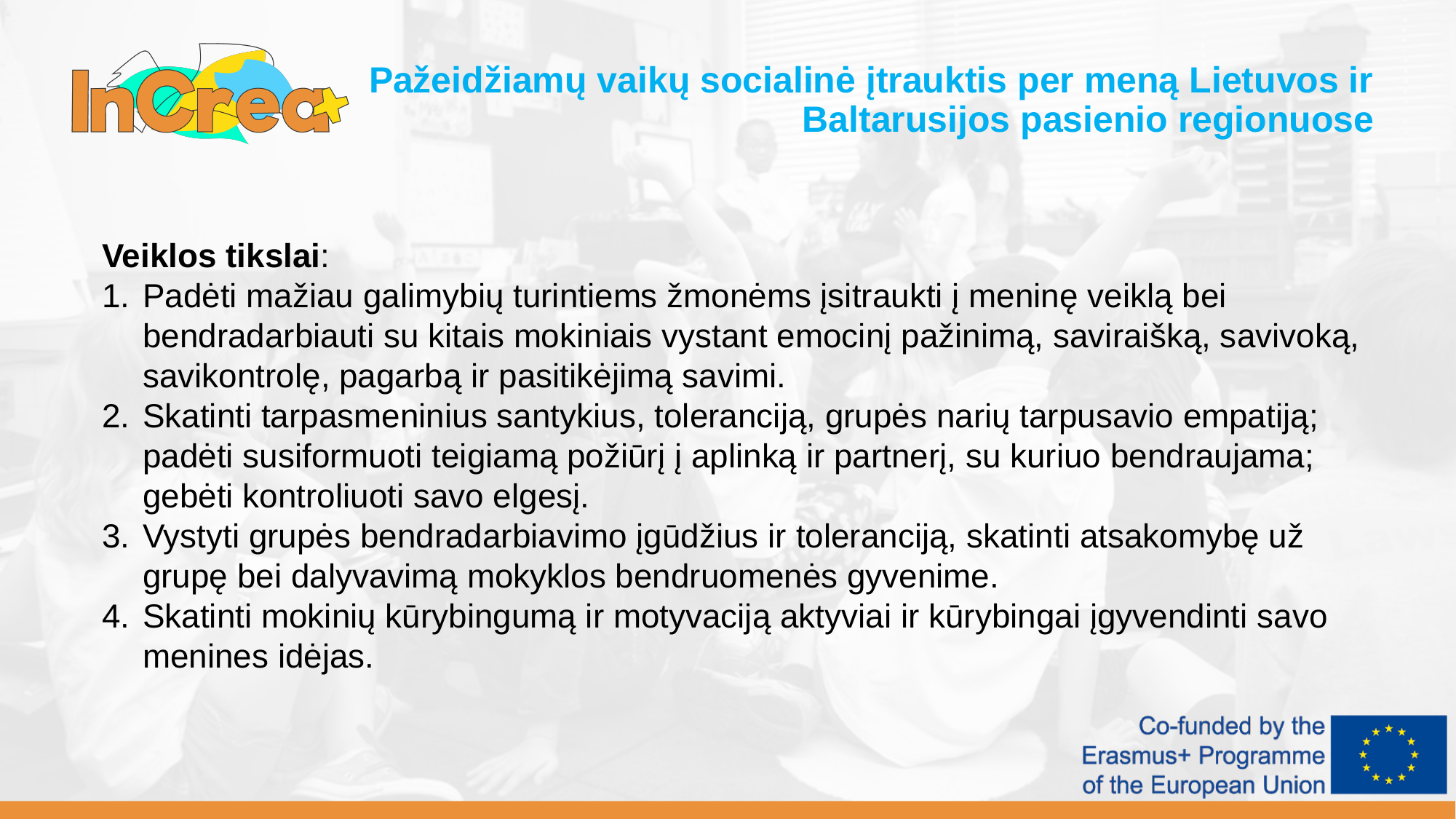

Pažeidžiamų vaikų socialinė įtrauktis per meną Lietuvos ir Baltarusijos pasienio regionuose
Veiklos tikslai:
Padėti mažiau galimybių turintiems žmonėms įsitraukti į meninę veiklą bei bendradarbiauti su kitais mokiniais vystant emocinį pažinimą, saviraišką, savivoką, savikontrolę, pagarbą ir pasitikėjimą savimi.
Skatinti tarpasmeninius santykius, toleranciją, grupės narių tarpusavio empatiją; padėti susiformuoti teigiamą požiūrį į aplinką ir partnerį, su kuriuo bendraujama; gebėti kontroliuoti savo elgesį.
Vystyti grupės bendradarbiavimo įgūdžius ir toleranciją, skatinti atsakomybę už grupę bei dalyvavimą mokyklos bendruomenės gyvenime.
Skatinti mokinių kūrybingumą ir motyvaciją aktyviai ir kūrybingai įgyvendinti savo menines idėjas.